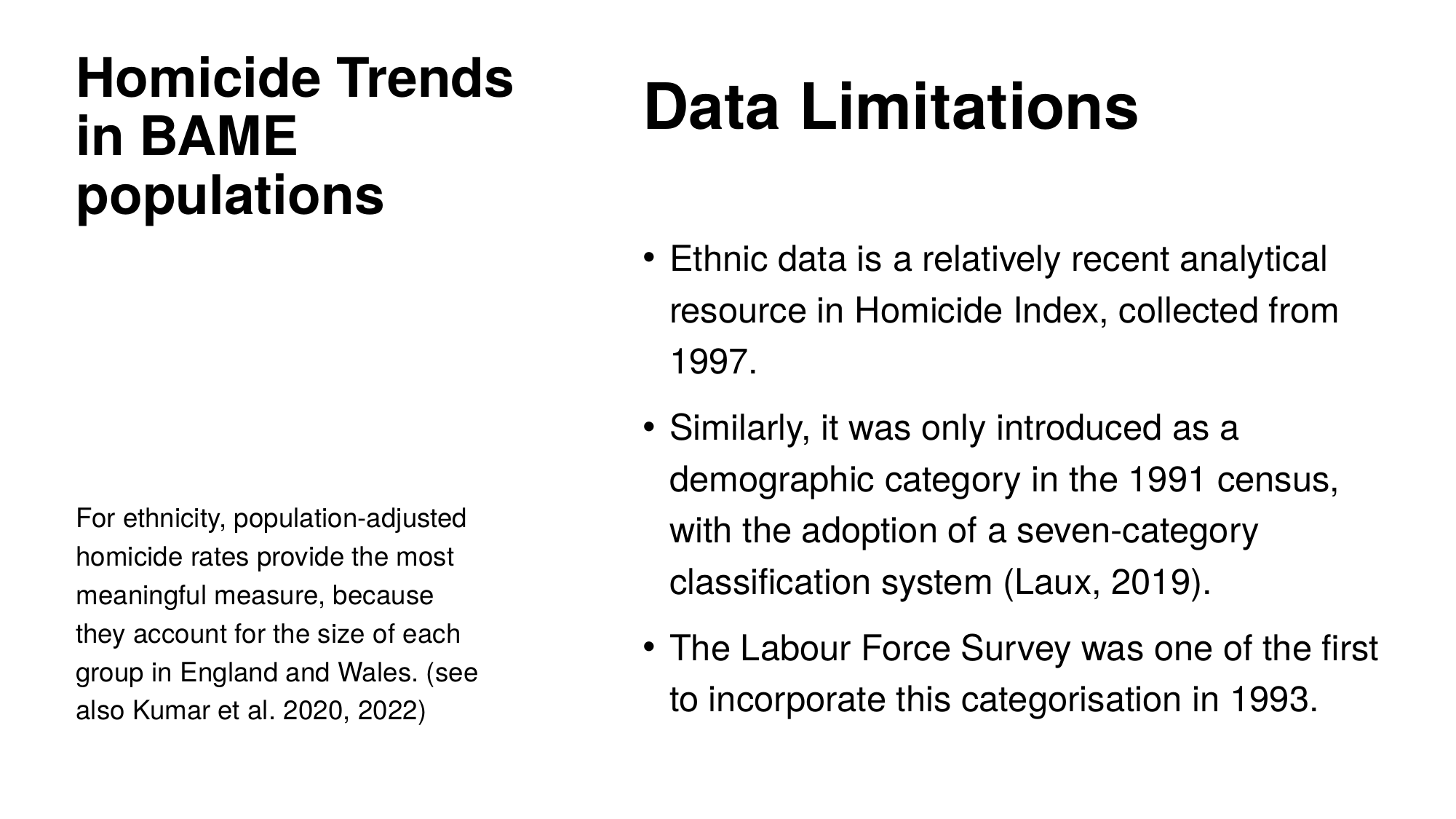

# Homicide Trends in BAME populations
Data Limitations

Ethnic data is a relatively recent analytical resource in Homicide Index, collected from 1997.
Similarly, it was only introduced as a demographic category in the 1991 census, with the adoption of a seven-category classification system (Laux, 2019).
The Labour Force Survey was one of the first to incorporate this categorisation in 1993.

For ethnicity, population-adjusted homicide rates provide the most meaningful measure, because they account for the size of each group in England and Wales. (see also Kumar et al. 2020, 2022)